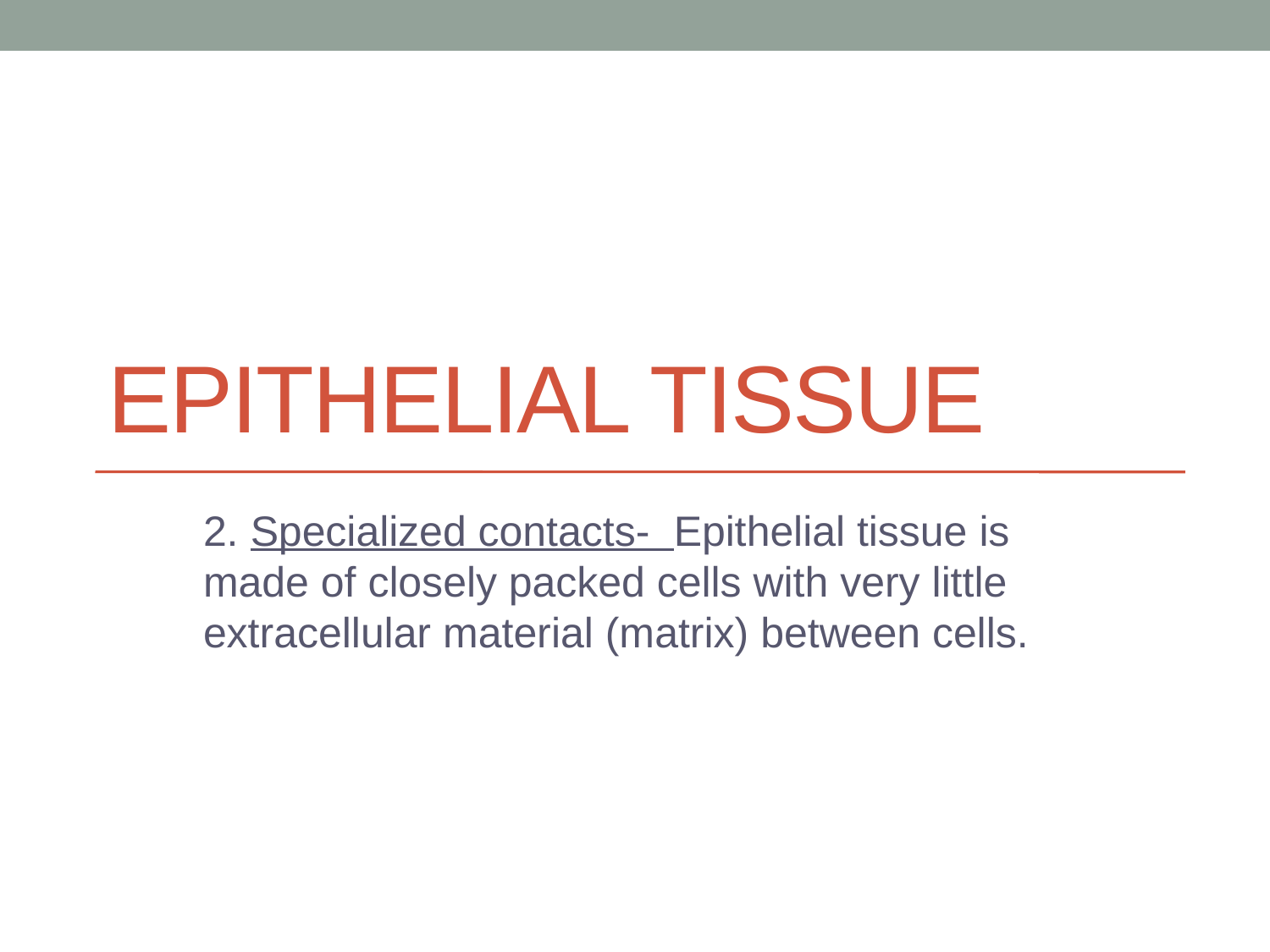

# Epithelial Tissue
2. Specialized contacts-  Epithelial tissue is made of closely packed cells with very little extracellular material (matrix) between cells.